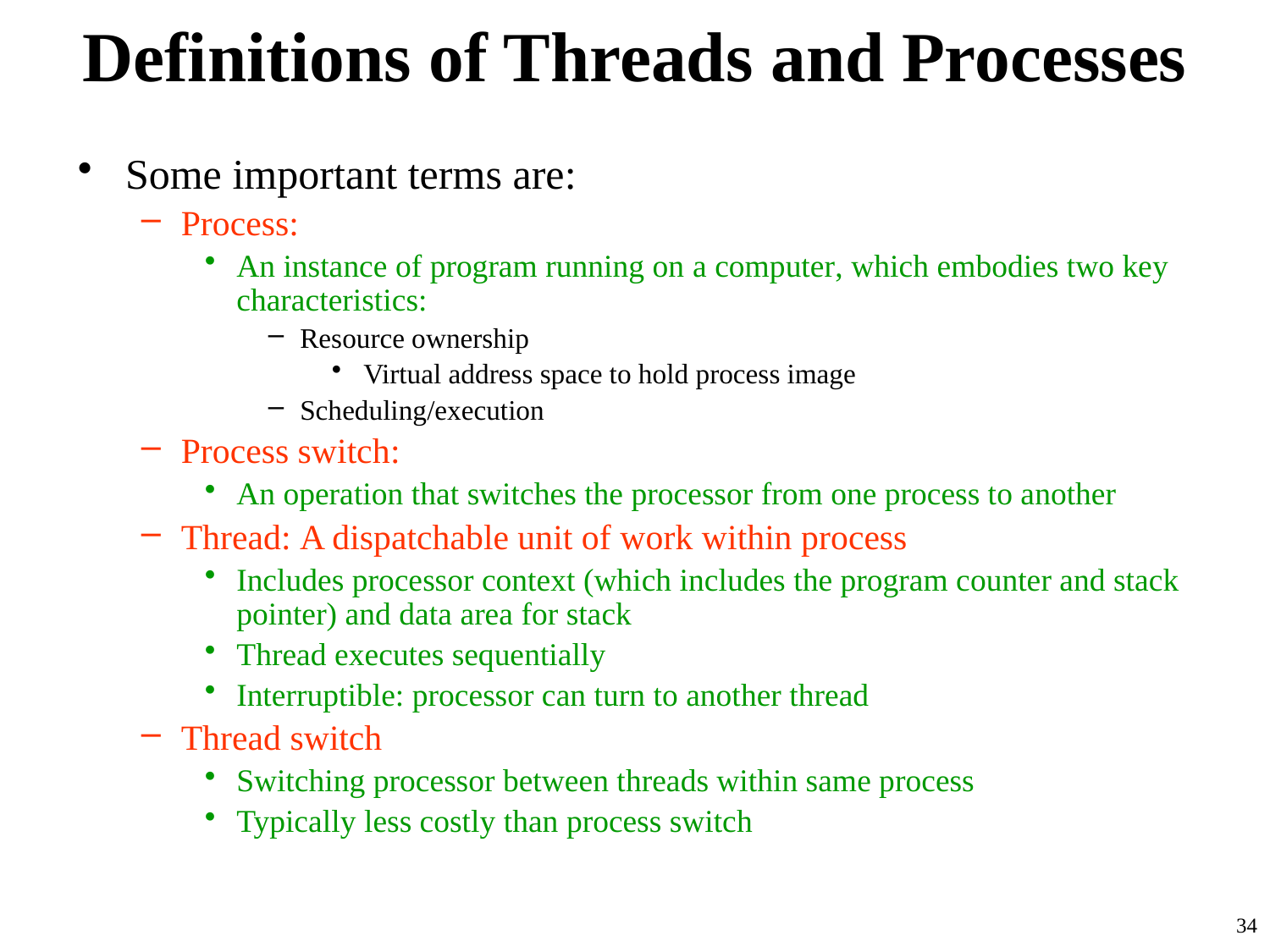

# Definitions of Threads and Processes
Some important terms are:
Process:
An instance of program running on a computer, which embodies two key characteristics:
Resource ownership
Virtual address space to hold process image
Scheduling/execution
Process switch:
An operation that switches the processor from one process to another
Thread: A dispatchable unit of work within process
Includes processor context (which includes the program counter and stack pointer) and data area for stack
Thread executes sequentially
Interruptible: processor can turn to another thread
Thread switch
Switching processor between threads within same process
Typically less costly than process switch
34